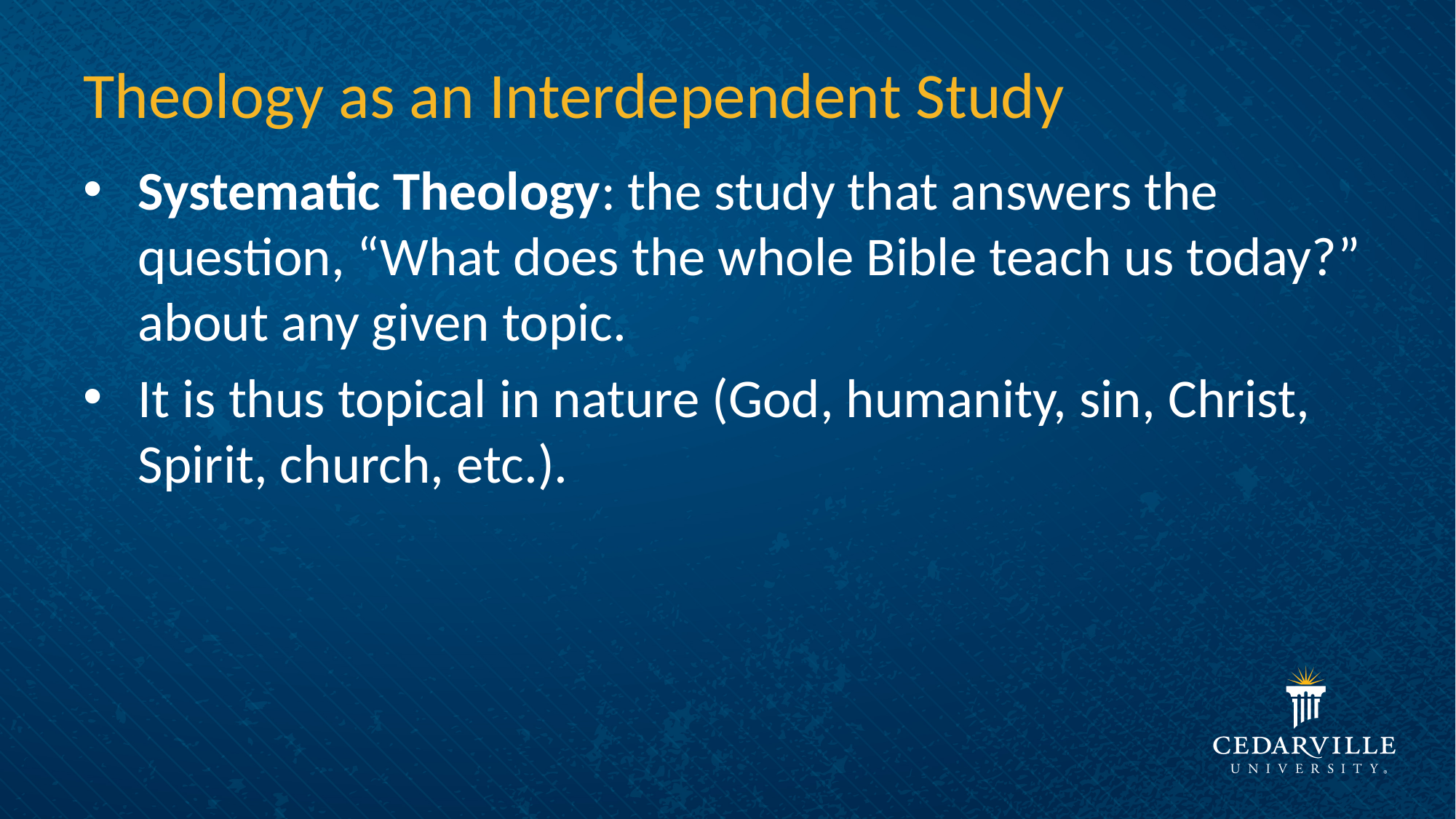

# Theology as an Interdependent Study
Systematic Theology: the study that answers the question, “What does the whole Bible teach us today?” about any given topic.
It is thus topical in nature (God, humanity, sin, Christ, Spirit, church, etc.).